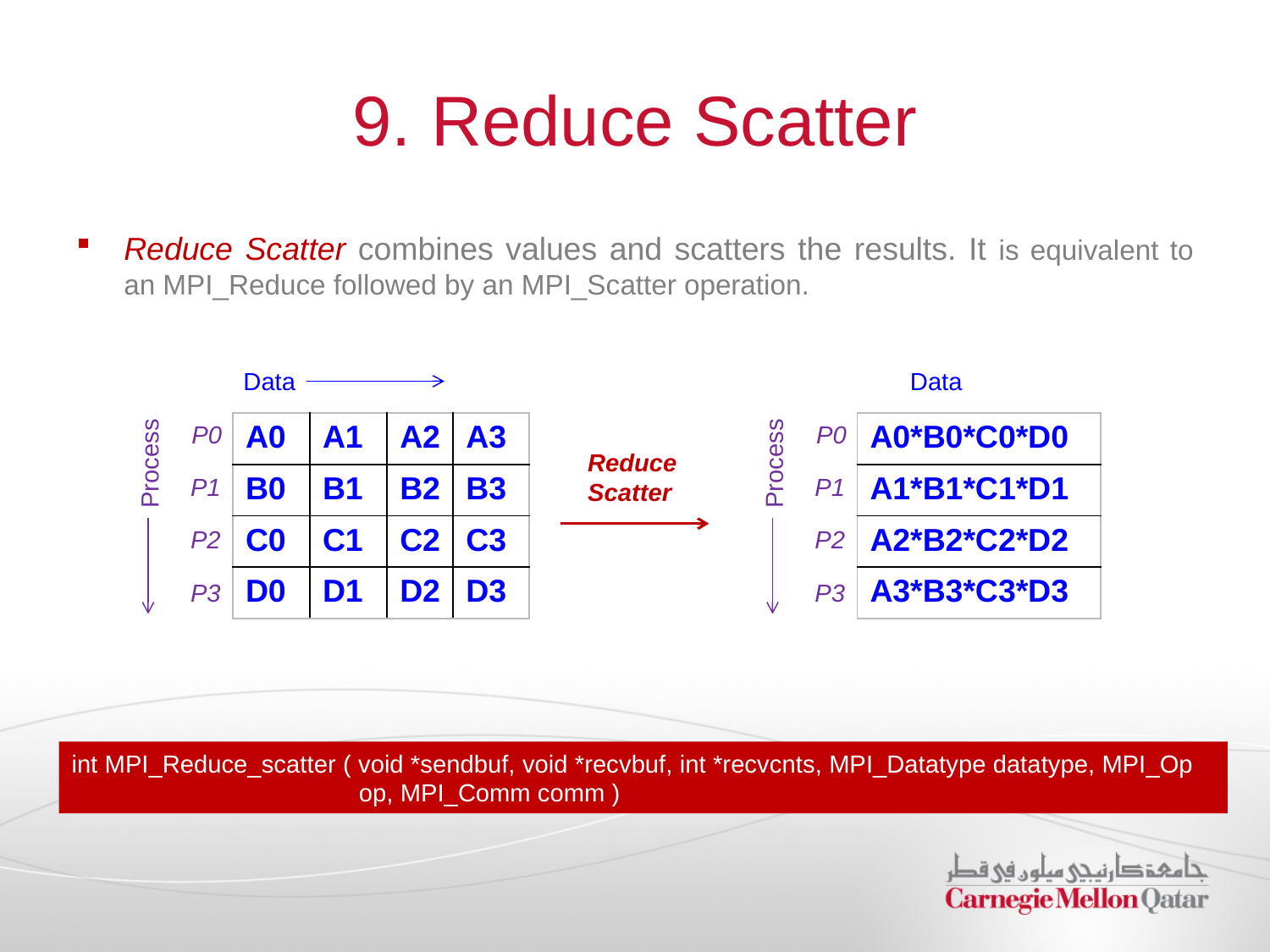

# 9. Reduce Scatter
Reduce Scatter combines values and scatters the results. It is equivalent to an MPI_Reduce followed by an MPI_Scatter operation.

Data
Data
P0
| A0 | A1 | A2 | A3 |
| --- | --- | --- | --- |
| B0 | B1 | B2 | B3 |
| C0 | C1 | C2 | C3 |
| D0 | D1 | D2 | D3 |
P0
| A0\*B0\*C0\*D0 |
| --- |
| A1\*B1\*C1\*D1 |
| A2\*B2\*C2\*D2 |
| A3\*B3\*C3\*D3 |
Reduce
Scatter
Process
Process
P1
P1
P2
P2
P3
P3
int MPI_Reduce_scatter ( void *sendbuf, void *recvbuf, int *recvcnts, MPI_Datatype datatype, MPI_Op 		                       op, MPI_Comm comm )